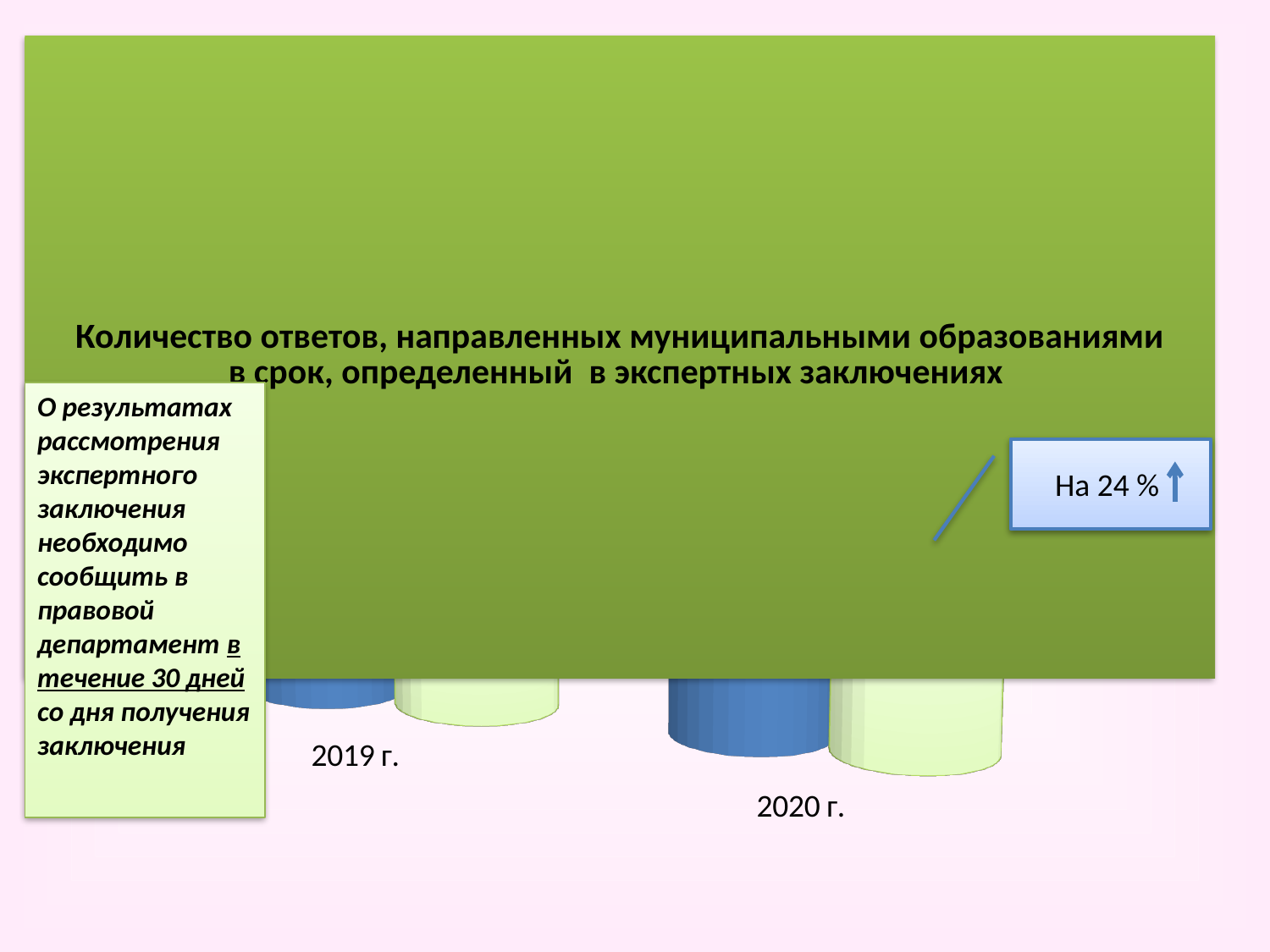

#

[unsupported chart]

О результатах рассмотрения экспертного заключения необходимо сообщить в правовой департамент в течение 30 дней со дня получения заключения
На 24 %